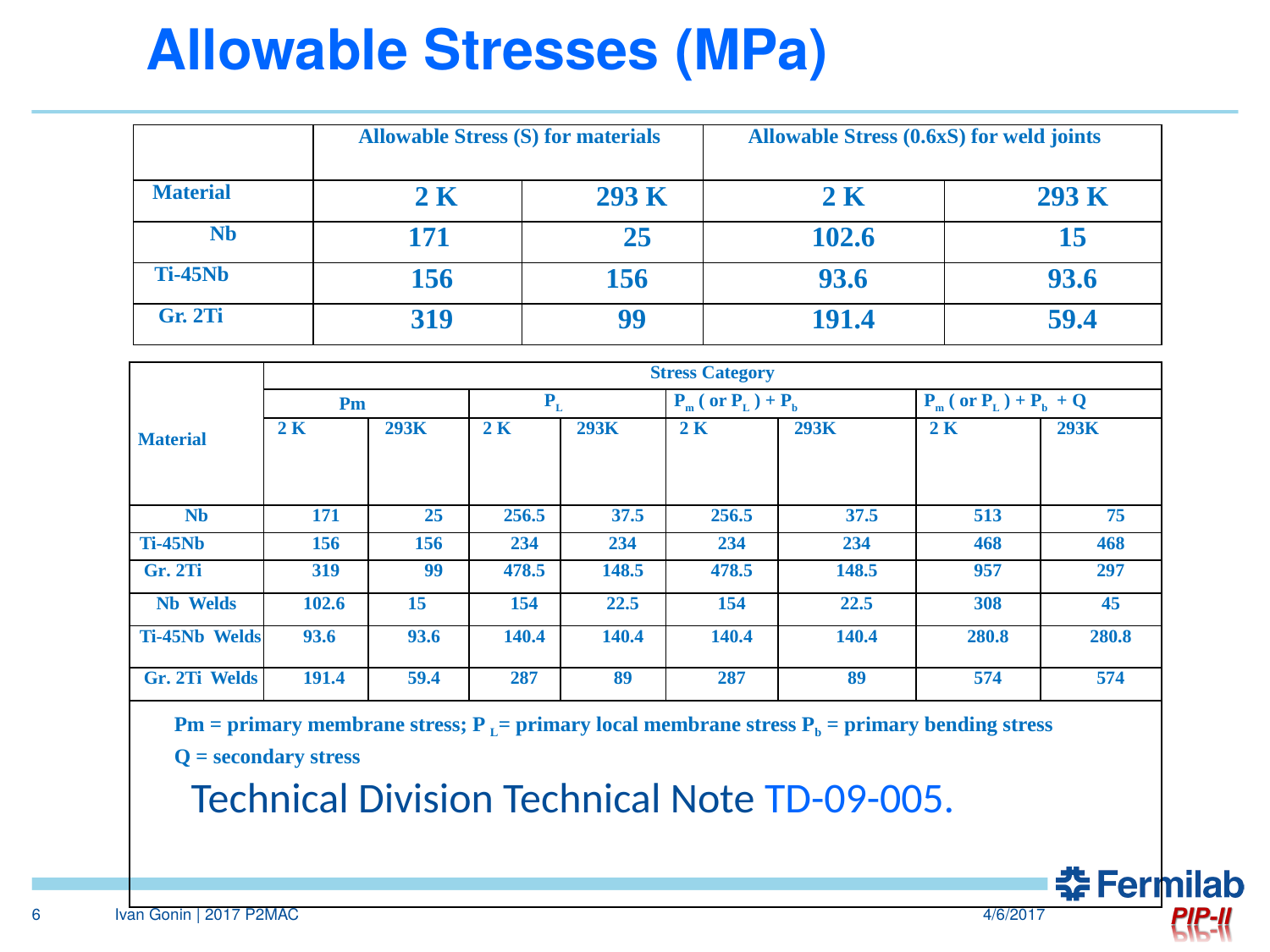

Allowable Stresses (MPa)
|  | Allowable Stress (S) for materials |  | Allowable Stress (0.6xS) for weld joints |  |
| --- | --- | --- | --- | --- |
| Material | 2 K | 293 K | 2 K | 293 K |
| Nb | 171 | 25 | 102.6 | 15 |
| Ti-45Nb | 156 | 156 | 93.6 | 93.6 |
| Gr. 2Ti | 319 | 99 | 191.4 | 59.4 |
| Material | Stress Category |  |  |  |  |  |  |  |
| --- | --- | --- | --- | --- | --- | --- | --- | --- |
|  | Pm |  | PL |  | Pm ( or PL ) + Pb |  | Pm ( or PL ) + Pb + Q |  |
|  | 2 K | 293K | 2 K | 293K | 2 K | 293K | 2 K | 293K |
| Nb | 171 | 25 | 256.5 | 37.5 | 256.5 | 37.5 | 513 | 75 |
| Ti-45Nb | 156 | 156 | 234 | 234 | 234 | 234 | 468 | 468 |
| Gr. 2Ti | 319 | 99 | 478.5 | 148.5 | 478.5 | 148.5 | 957 | 297 |
| Nb Welds | 102.6 | 15 | 154 | 22.5 | 154 | 22.5 | 308 | 45 |
| Ti-45Nb Welds | 93.6 | 93.6 | 140.4 | 140.4 | 140.4 | 140.4 | 280.8 | 280.8 |
| Gr. 2Ti Welds | 191.4 | 59.4 | 287 | 89 | 287 | 89 | 574 | 574 |
| Pm = primary membrane stress; P L= primary local membrane stress Pb = primary bending stress Q = secondary stress |  |  |  |  |  |  |  |  |
Technical Division Technical Note TD-09-005.
6
Ivan Gonin | 2017 P2MAC
4/6/2017